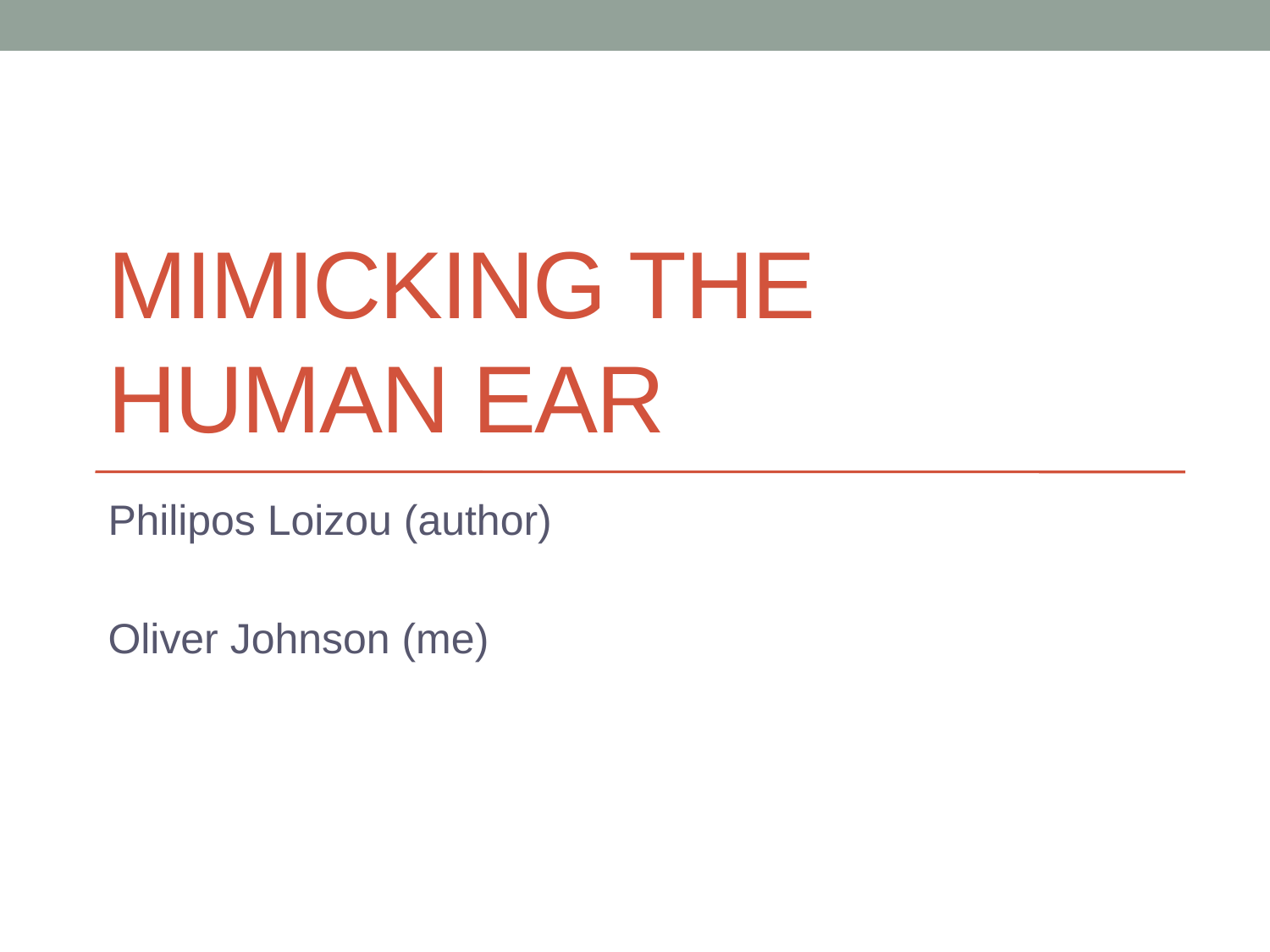

# Mimicking the Human ear
Philipos Loizou (author)

Oliver Johnson (me)